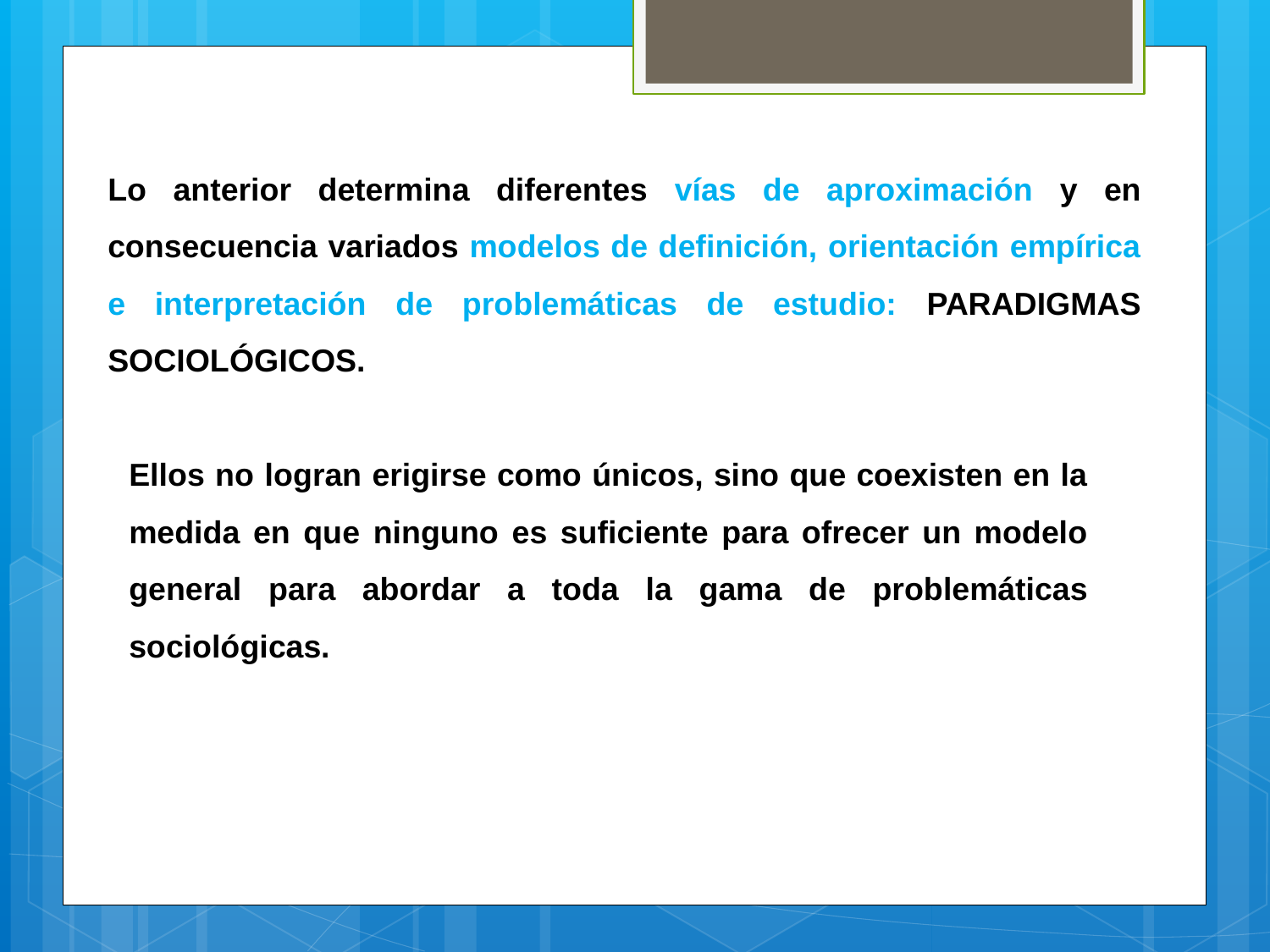

Lo anterior determina diferentes vías de aproximación y en consecuencia variados modelos de definición, orientación empírica e interpretación de problemáticas de estudio: PARADIGMAS SOCIOLÓGICOS.

Ellos no logran erigirse como únicos, sino que coexisten en la medida en que ninguno es suficiente para ofrecer un modelo general para abordar a toda la gama de problemáticas sociológicas.